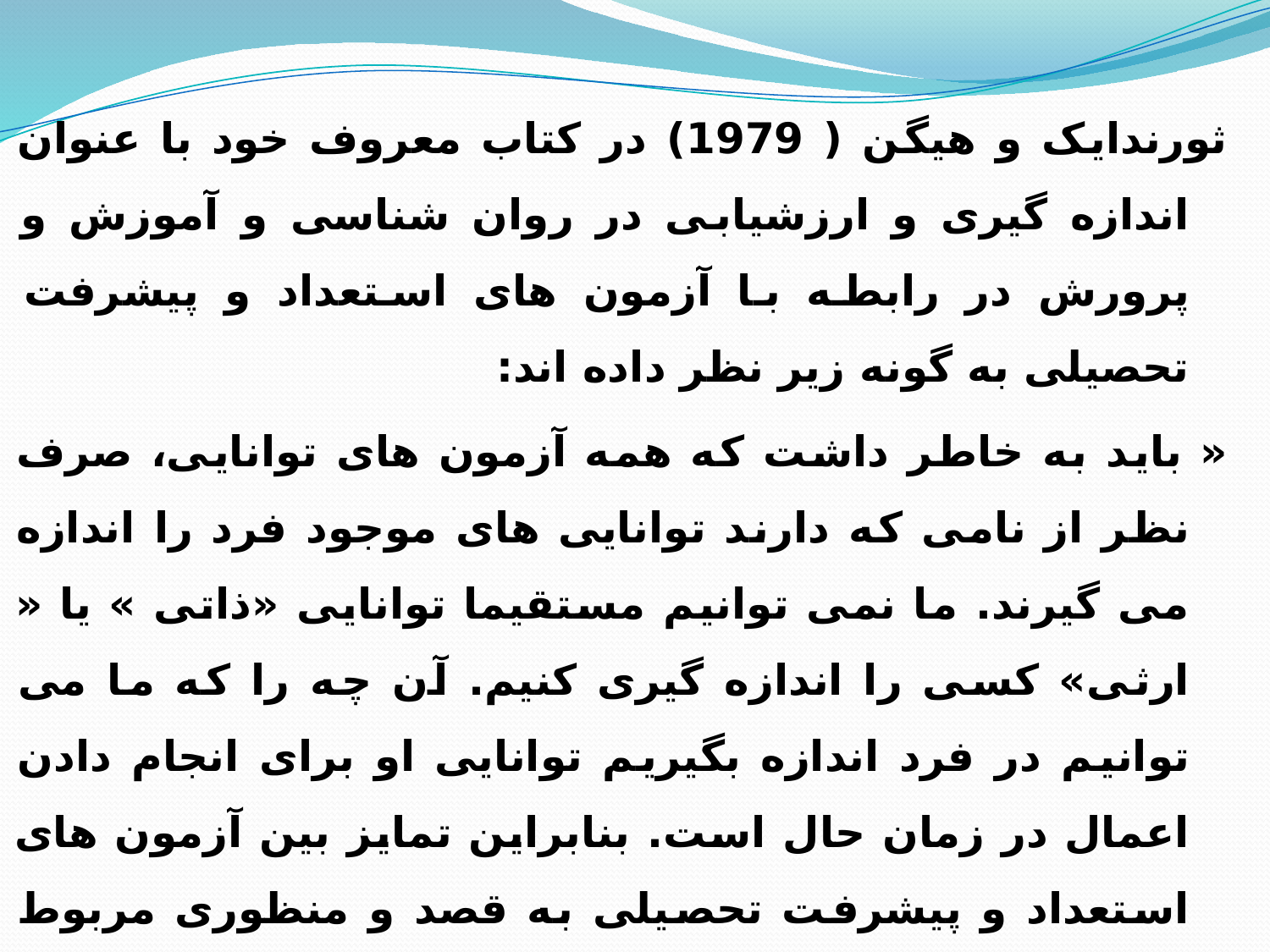

ثورندایک و هیگن ( 1979) در کتاب معروف خود با عنوان اندازه گیری و ارزشیابی در روان شناسی و آموزش و پرورش در رابطه با آزمون های استعداد و پیشرفت تحصیلی به گونه زیر نظر داده اند:
« باید به خاطر داشت که همه آزمون های توانایی، صرف نظر از نامی که دارند توانایی های موجود فرد را اندازه می گیرند. ما نمی توانیم مستقیما توانایی «ذاتی » یا « ارثی» کسی را اندازه گیری کنیم. آن چه را که ما می توانیم در فرد اندازه بگیریم توانایی او برای انجام دادن اعمال در زمان حال است. بنابراین تمایز بین آزمون های استعداد و پیشرفت تحصیلی به قصد و منظوری مربوط می شود که نتایج ازمون برای آن قصد و منظور مود استفاده قرار        می گیرند، نه به ماهیت یا محتوای آزمون »